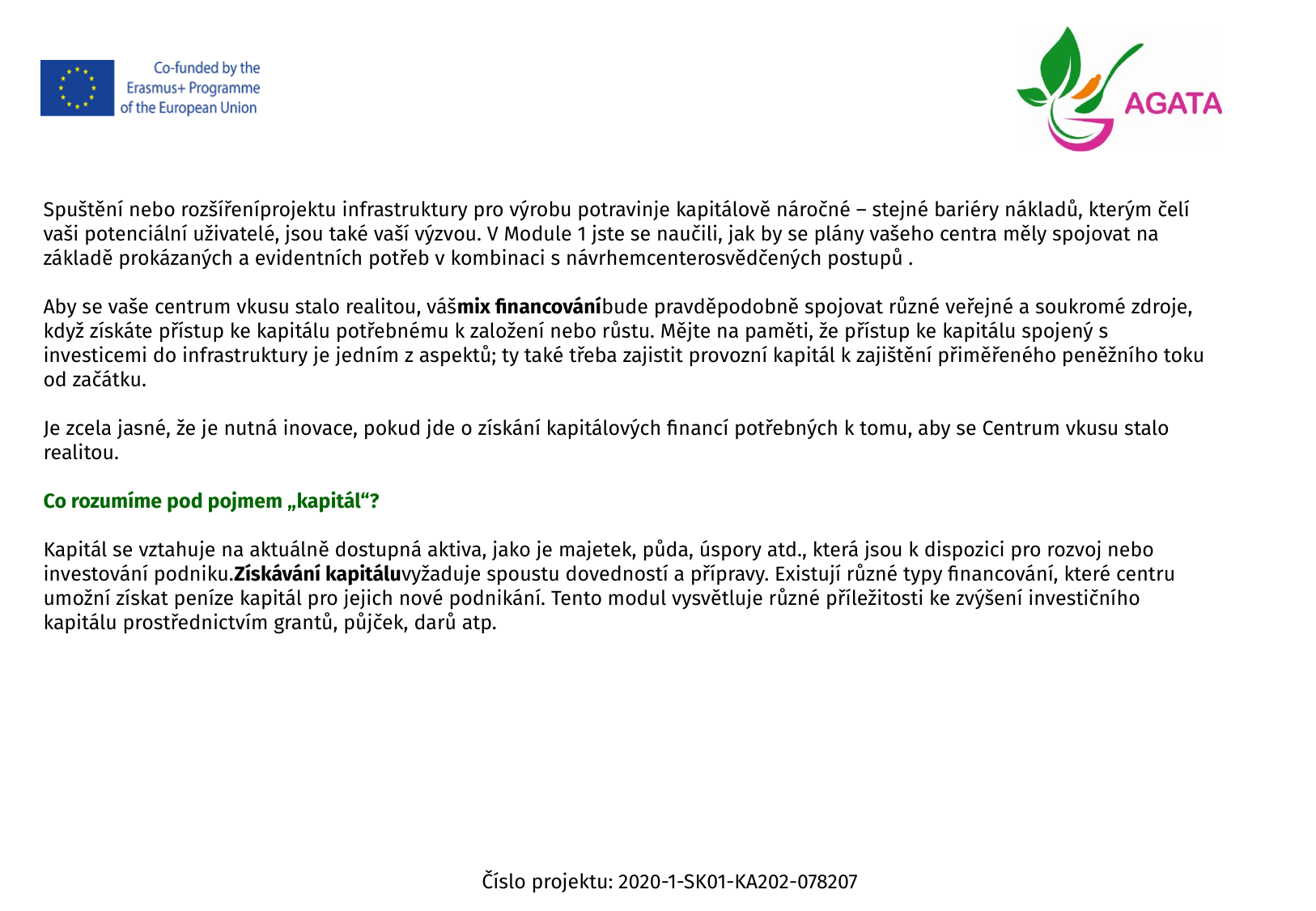

Spuštění nebo rozšířeníprojektu infrastruktury pro výrobu potravinje kapitálově náročné – stejné bariéry nákladů, kterým čelí vaši potenciální uživatelé, jsou také vaší výzvou. V Module 1 jste se naučili, jak by se plány vašeho centra měly spojovat na základě prokázaných a evidentních potřeb v kombinaci s návrhemcenterosvědčených postupů .

Aby se vaše centrum vkusu stalo realitou, vášmix financováníbude pravděpodobně spojovat různé veřejné a soukromé zdroje, když získáte přístup ke kapitálu potřebnému k založení nebo růstu. Mějte na paměti, že přístup ke kapitálu spojený s investicemi do infrastruktury je jedním z aspektů; ty také třeba zajistit provozní kapitál k zajištění přiměřeného peněžního toku od začátku.

Je zcela jasné, že je nutná inovace, pokud jde o získání kapitálových financí potřebných k tomu, aby se Centrum vkusu stalo realitou.

Co rozumíme pod pojmem „kapitál“?

Kapitál se vztahuje na aktuálně dostupná aktiva, jako je majetek, půda, úspory atd., která jsou k dispozici pro rozvoj nebo investování podniku.Získávání kapitáluvyžaduje spoustu dovedností a přípravy. Existují různé typy financování, které centru umožní získat peníze kapitál pro jejich nové podnikání. Tento modul vysvětluje různé příležitosti ke zvýšení investičního kapitálu prostřednictvím grantů, půjček, darů atp.